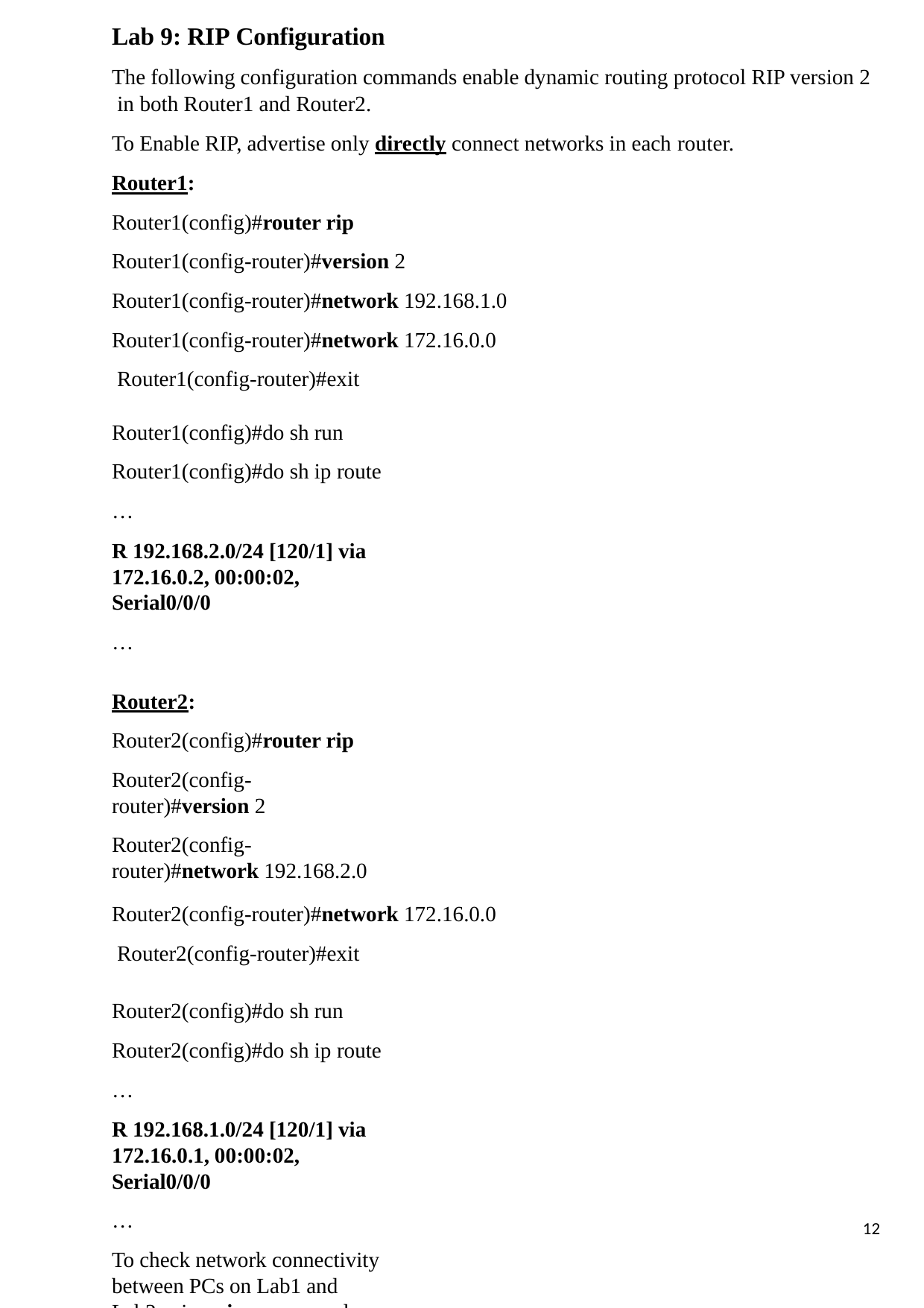

Lab 9: RIP Configuration
The following configuration commands enable dynamic routing protocol RIP version 2  in both Router1 and Router2.
To Enable RIP, advertise only directly connect networks in each router.
Router1:
Router1(config)#router rip
Router1(config-router)#version 2
Router1(config-router)#network 192.168.1.0
Router1(config-router)#network 172.16.0.0  Router1(config-router)#exit
Router1(config)#do sh run  Router1(config)#do sh ip route
…
R 192.168.2.0/24 [120/1] via 172.16.0.2, 00:00:02, Serial0/0/0
…

Router2:
Router2(config)#router rip
Router2(config-router)#version 2
Router2(config-router)#network 192.168.2.0
Router2(config-router)#network 172.16.0.0  Router2(config-router)#exit
Router2(config)#do sh run  Router2(config)#do sh ip route
…
R 192.168.1.0/24 [120/1] via 172.16.0.1, 00:00:02, Serial0/0/0
…
To check network connectivity between PCs on Lab1 and Lab2 using ping command
DIY Task: Enable RIP in all Routers.
12